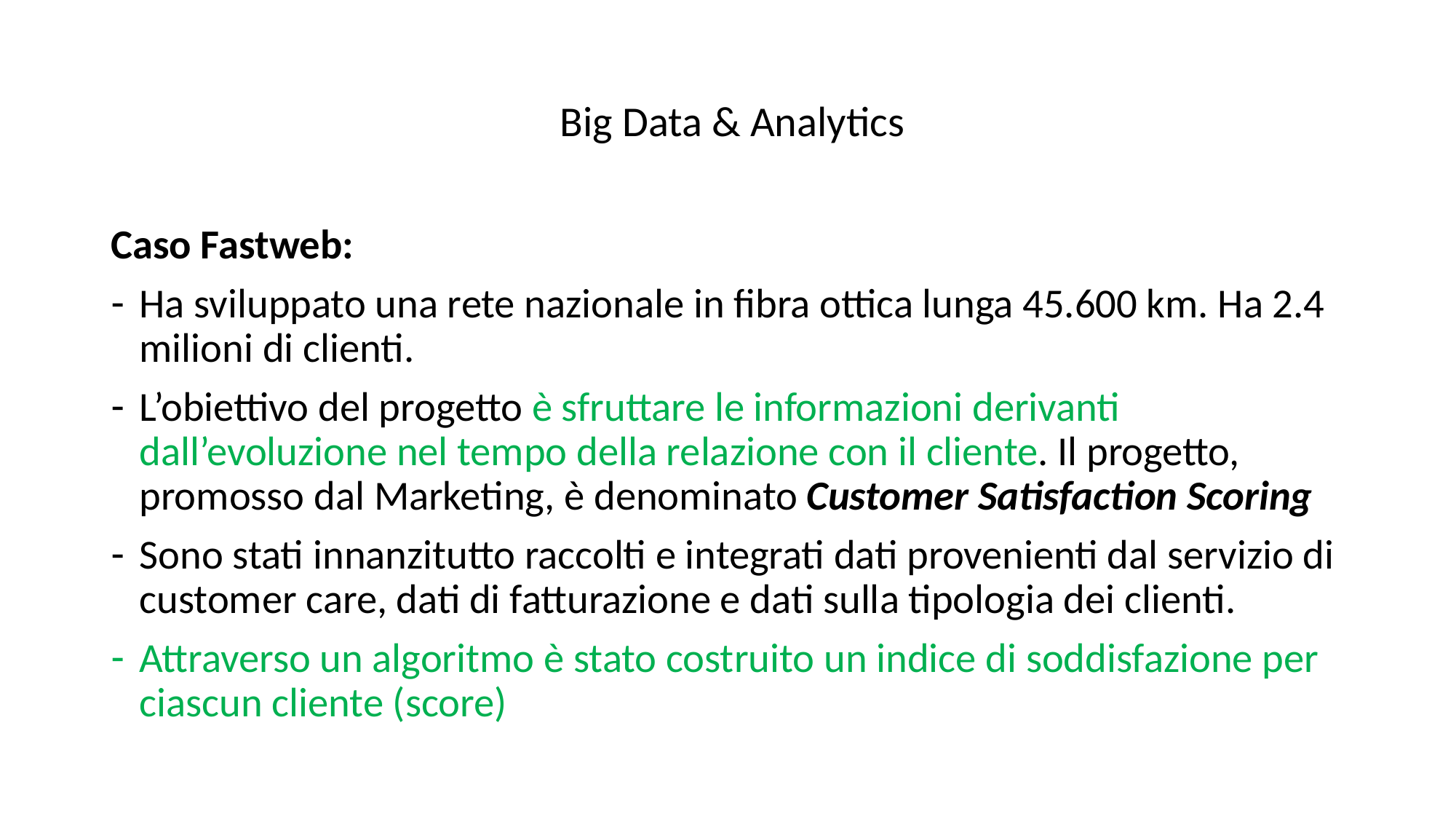

# Big Data & Analytics
Caso Fastweb:
Ha sviluppato una rete nazionale in fibra ottica lunga 45.600 km. Ha 2.4 milioni di clienti.
L’obiettivo del progetto è sfruttare le informazioni derivanti dall’evoluzione nel tempo della relazione con il cliente. Il progetto, promosso dal Marketing, è denominato Customer Satisfaction Scoring
Sono stati innanzitutto raccolti e integrati dati provenienti dal servizio di customer care, dati di fatturazione e dati sulla tipologia dei clienti.
Attraverso un algoritmo è stato costruito un indice di soddisfazione per ciascun cliente (score)